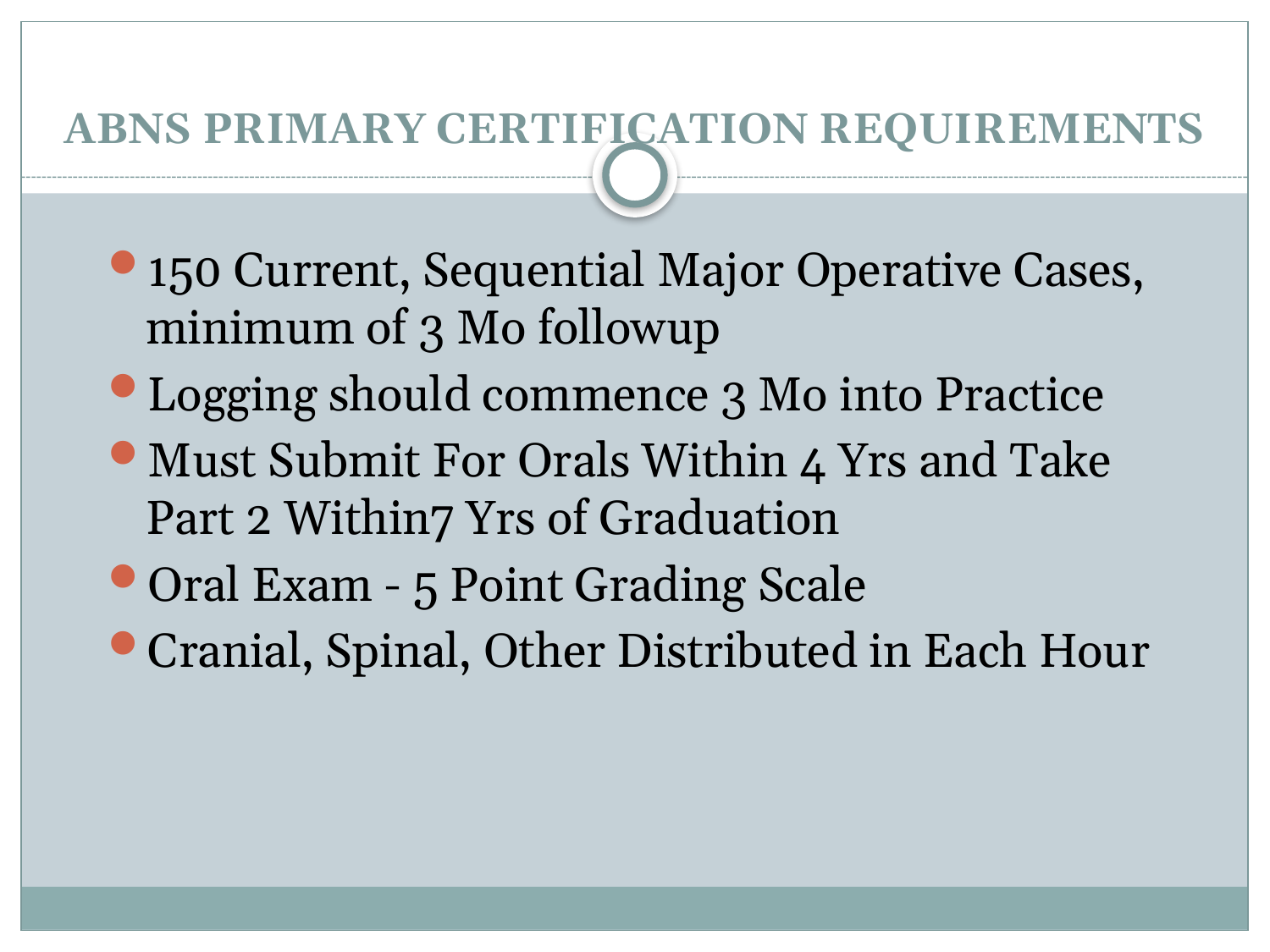

# ABNS PRIMARY CERTIFICATION REQUIREMENTS
150 Current, Sequential Major Operative Cases, minimum of 3 Mo followup
Logging should commence 3 Mo into Practice
Must Submit For Orals Within 4 Yrs and Take Part 2 Within7 Yrs of Graduation
Oral Exam - 5 Point Grading Scale
Cranial, Spinal, Other Distributed in Each Hour